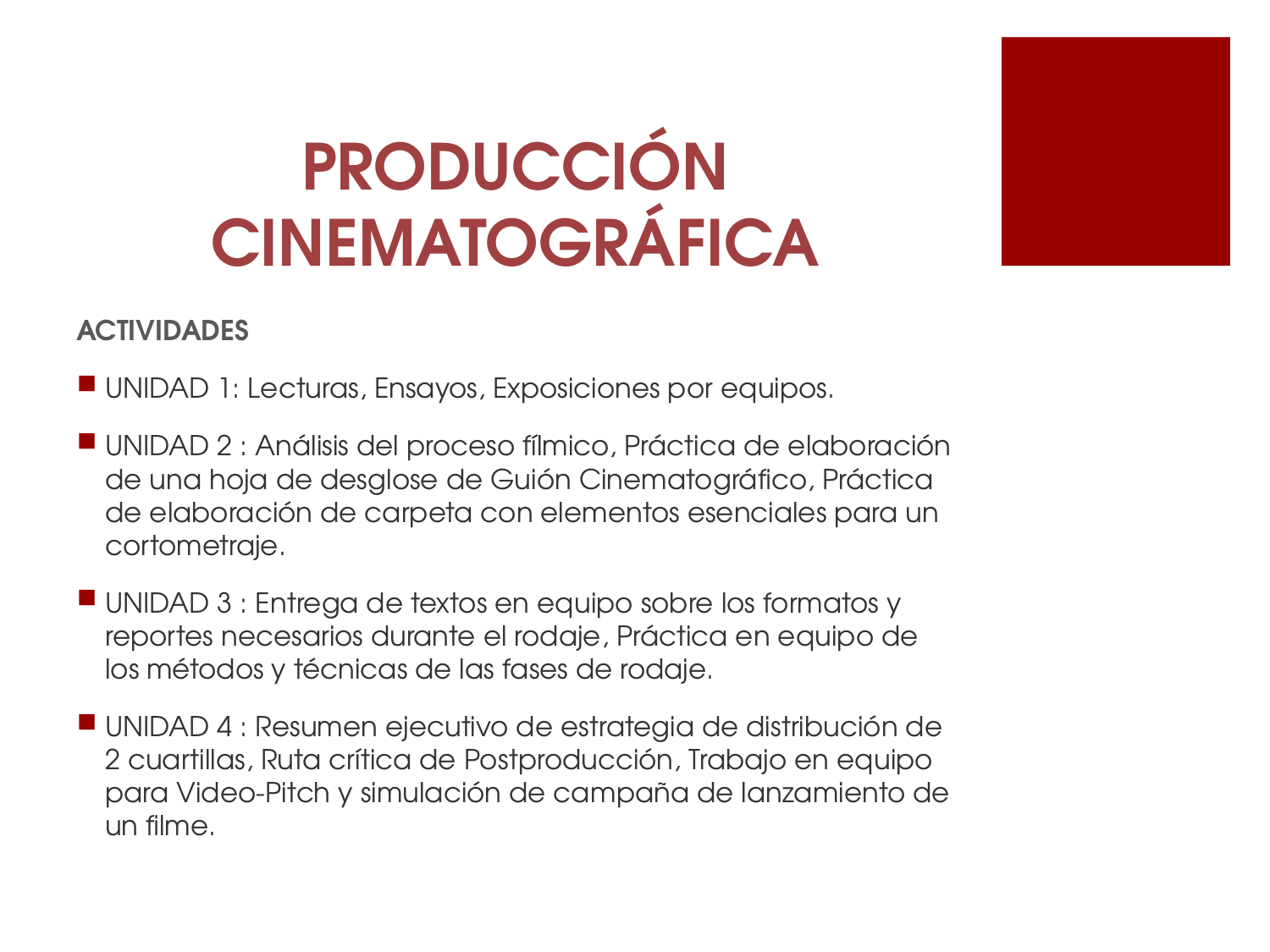

# Producción Cinematográfica
ACTIVIDADES
UNIDAD 1: Lecturas, Ensayos, Exposiciones por equipos.
UNIDAD 2 : Análisis del proceso fílmico, Práctica de elaboración de una hoja de desglose de Guión Cinematográfico, Práctica de elaboración de carpeta con elementos esenciales para un cortometraje.
UNIDAD 3 : Entrega de textos en equipo sobre los formatos y reportes necesarios durante el rodaje, Práctica en equipo de los métodos y técnicas de las fases de rodaje.
UNIDAD 4 : Resumen ejecutivo de estrategia de distribución de 2 cuartillas, Ruta crítica de Postproducción, Trabajo en equipo para Video-Pitch y simulación de campaña de lanzamiento de un filme.